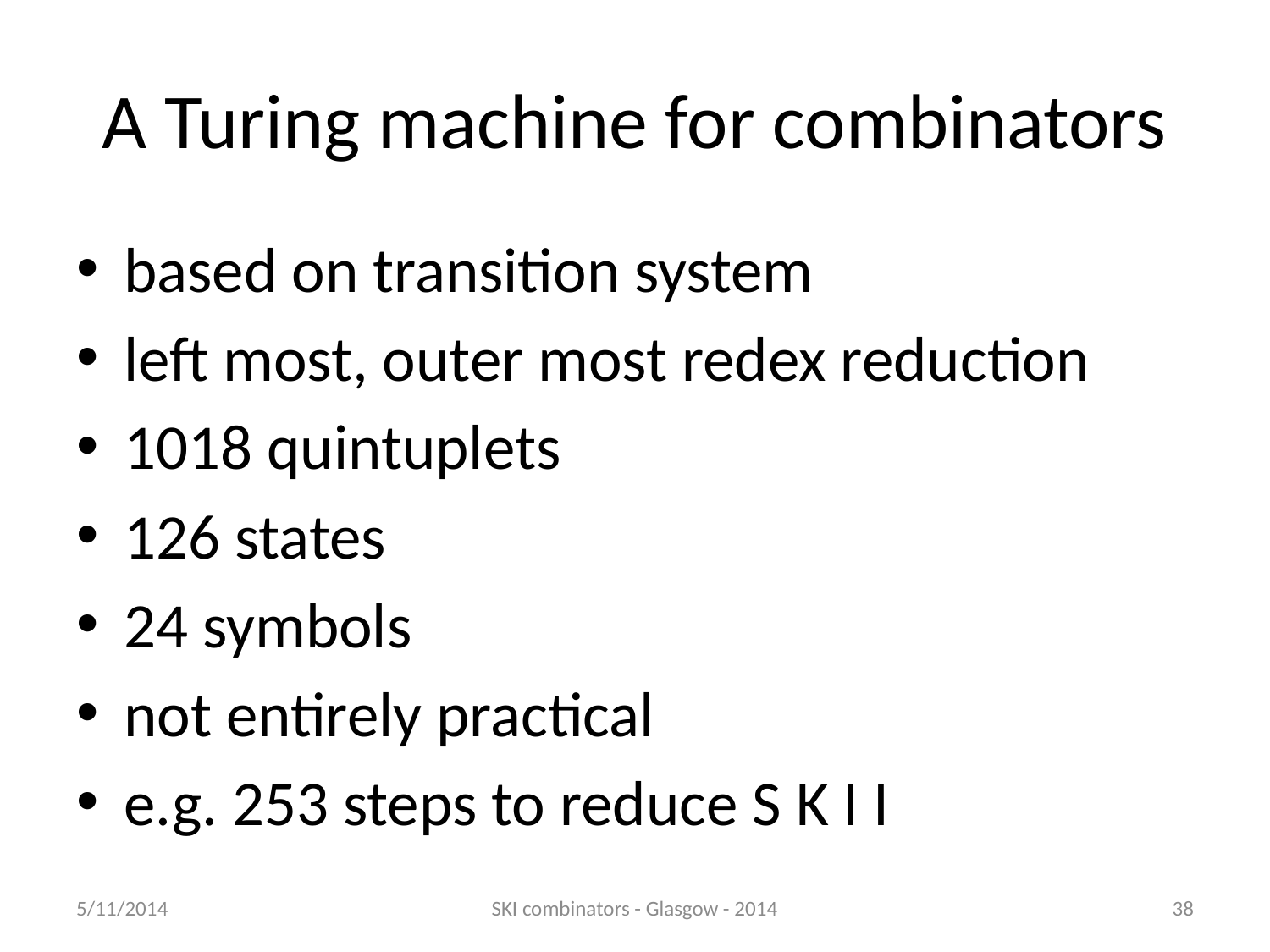

# A Turing machine for combinators
based on transition system
left most, outer most redex reduction
1018 quintuplets
126 states
24 symbols
not entirely practical
e.g. 253 steps to reduce S K I I

5/11/2014
SKI combinators - Glasgow - 2014
38